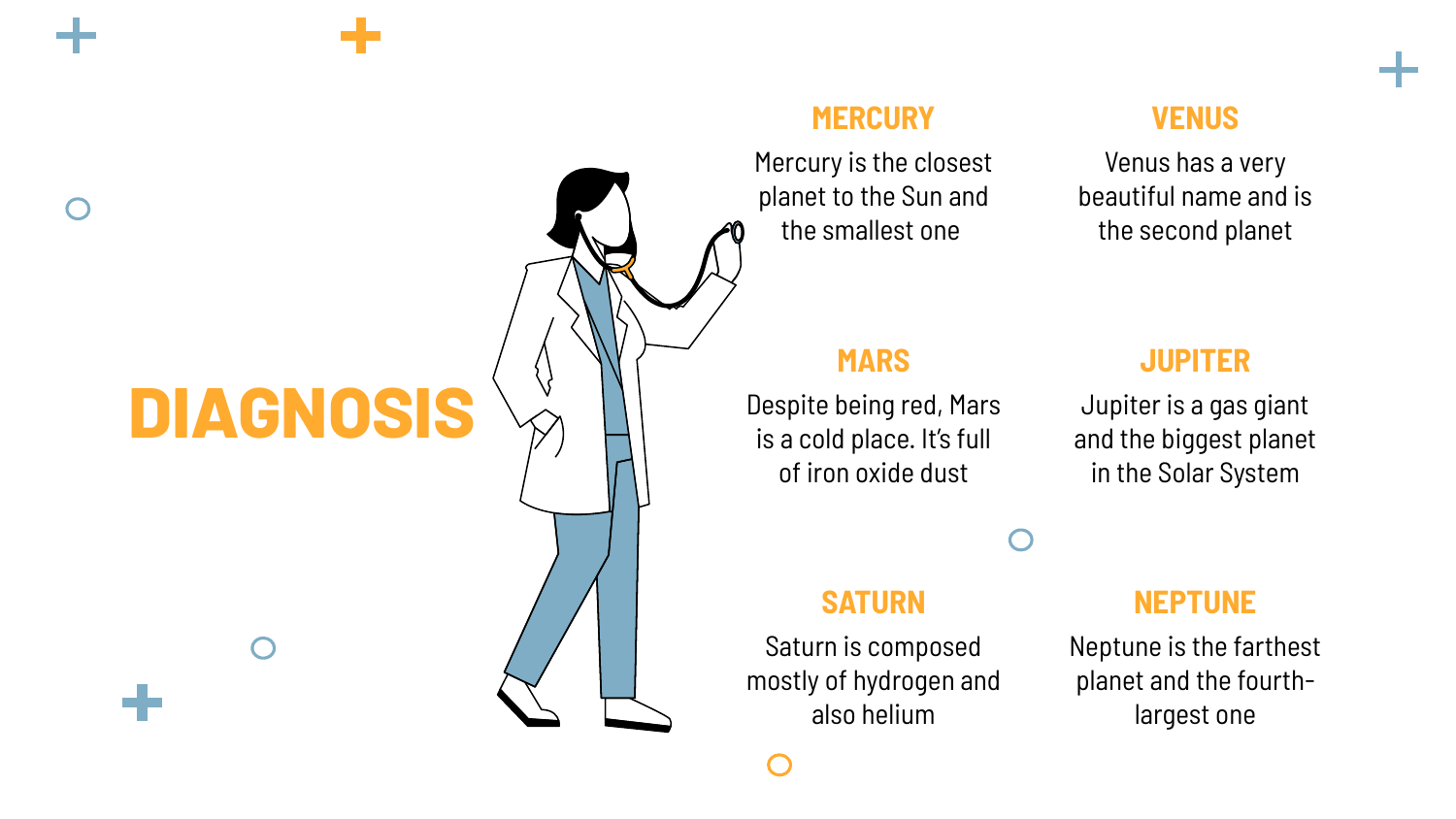

VENUS
MERCURY
Venus has a very beautiful name and is the second planet

Mercury is the closest planet to the Sun and the smallest one

JUPITER
MARS
# DIAGNOSIS
Jupiter is a gas giant and the biggest planet in the Solar System

Despite being red, Mars is a cold place. It’s full of iron oxide dust

NEPTUNE
SATURN
Neptune is the farthest planet and the fourth-largest one
Saturn is composed mostly of hydrogen and also helium